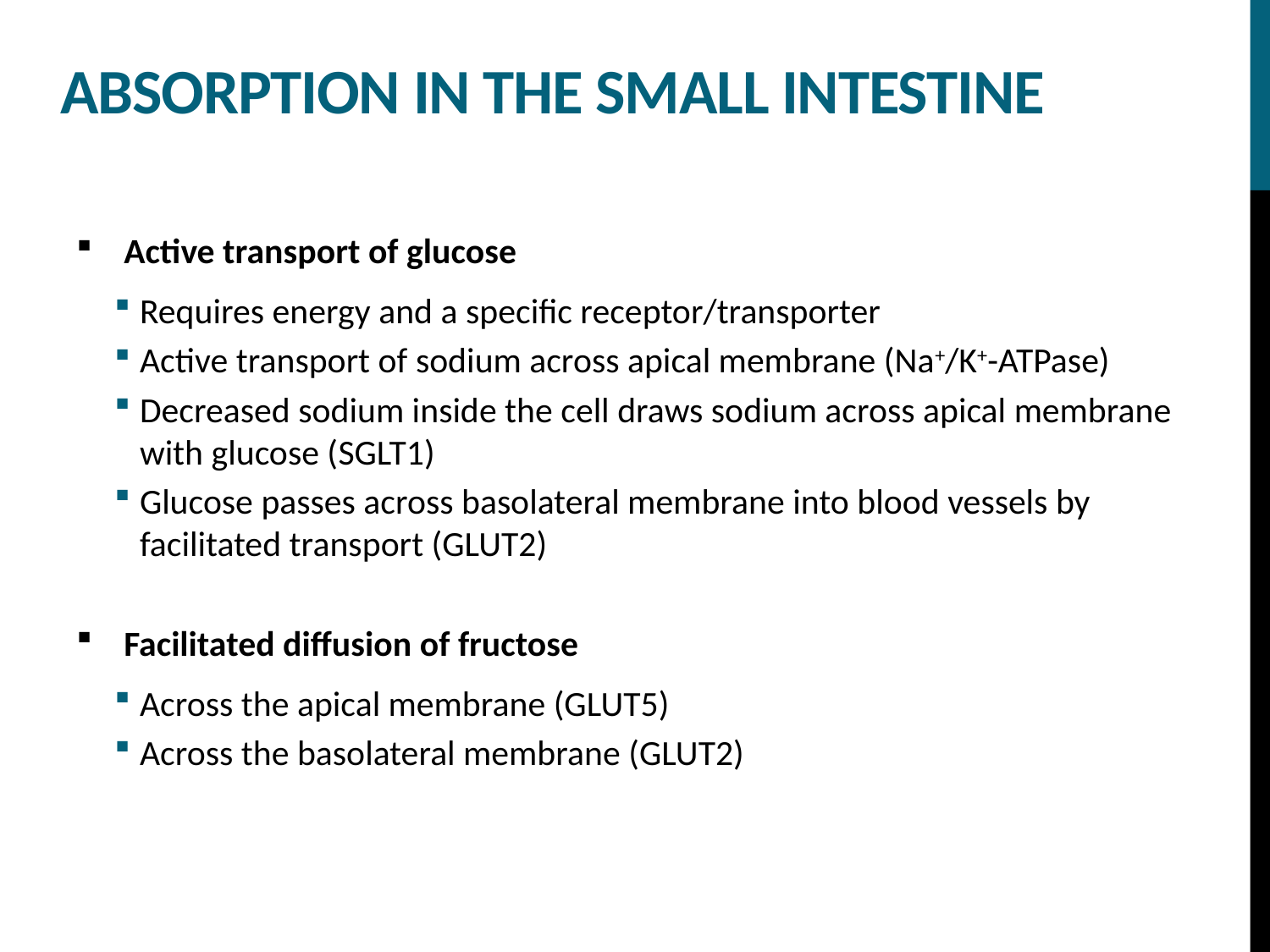

# Absorption in the small intestine
Active transport of glucose
Requires energy and a specific receptor/transporter
Active transport of sodium across apical membrane (Na+/K+-ATPase)
Decreased sodium inside the cell draws sodium across apical membrane with glucose (SGLT1)
Glucose passes across basolateral membrane into blood vessels by facilitated transport (GLUT2)

Facilitated diffusion of fructose
Across the apical membrane (GLUT5)
Across the basolateral membrane (GLUT2)